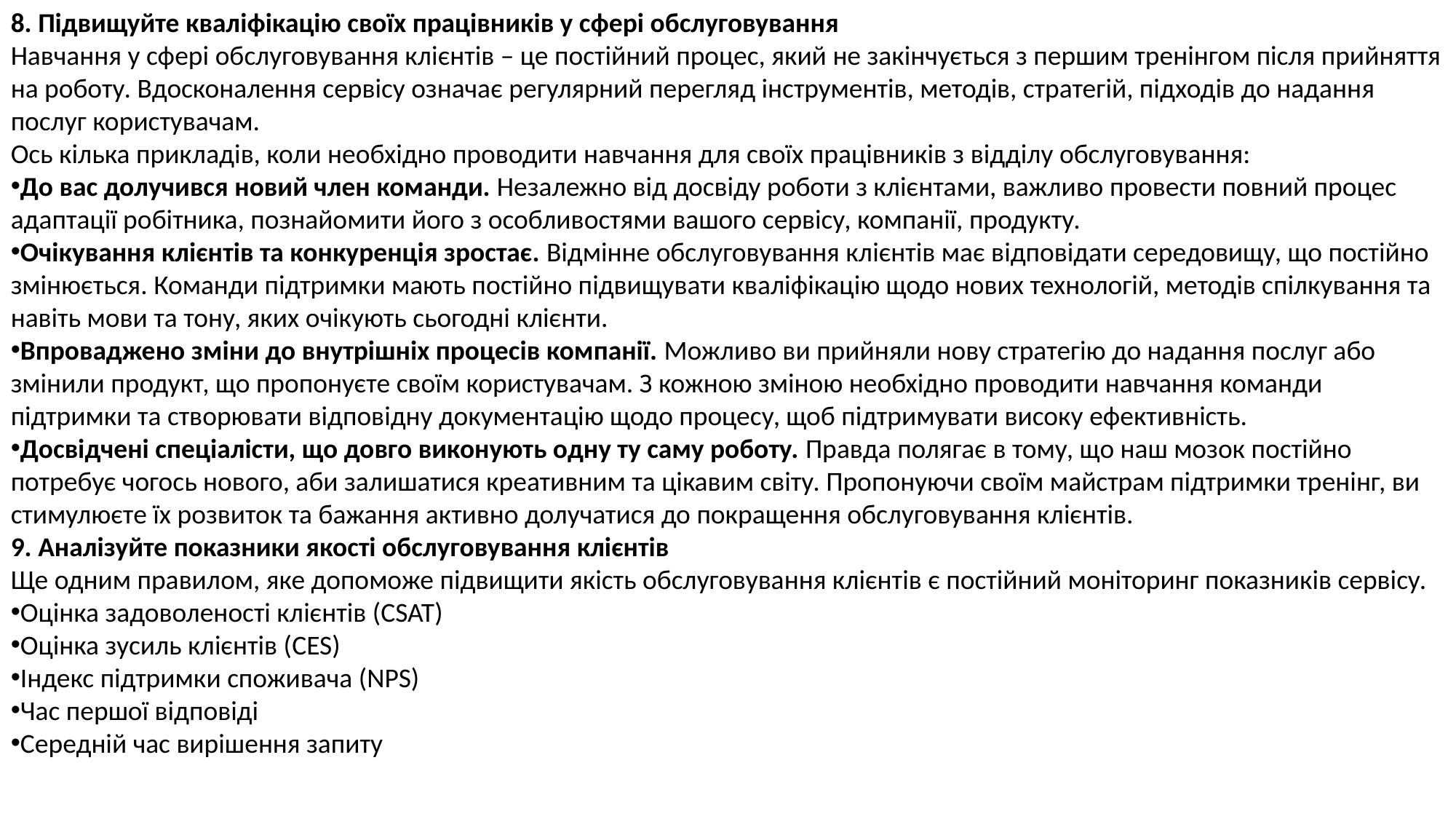

8. Підвищуйте кваліфікацію своїх працівників у сфері обслуговування
Навчання у сфері обслуговування клієнтів – це постійний процес, який не закінчується з першим тренінгом після прийняття на роботу. Вдосконалення сервісу означає регулярний перегляд інструментів, методів, стратегій, підходів до надання послуг користувачам.
Ось кілька прикладів, коли необхідно проводити навчання для своїх працівників з відділу обслуговування:
До вас долучився новий член команди. Незалежно від досвіду роботи з клієнтами, важливо провести повний процес адаптації робітника, познайомити його з особливостями вашого сервісу, компанії, продукту.
Очікування клієнтів та конкуренція зростає. Відмінне обслуговування клієнтів має відповідати середовищу, що постійно змінюється. Команди підтримки мають постійно підвищувати кваліфікацію щодо нових технологій, методів спілкування та навіть мови та тону, яких очікують сьогодні клієнти.
Впроваджено зміни до внутрішніх процесів компанії. Можливо ви прийняли нову стратегію до надання послуг або змінили продукт, що пропонуєте своїм користувачам. З кожною зміною необхідно проводити навчання команди підтримки та створювати відповідну документацію щодо процесу, щоб підтримувати високу ефективність.
Досвідчені спеціалісти, що довго виконують одну ту саму роботу. Правда полягає в тому, що наш мозок постійно потребує чогось нового, аби залишатися креативним та цікавим світу. Пропонуючи своїм майстрам підтримки тренінг, ви стимулюєте їх розвиток та бажання активно долучатися до покращення обслуговування клієнтів.
9. Аналізуйте показники якості обслуговування клієнтів
Ще одним правилом, яке допоможе підвищити якість обслуговування клієнтів є постійний моніторинг показників сервісу.
Оцінка задоволеності клієнтів (CSAT)
Оцінка зусиль клієнтів (CES)
Індекс підтримки споживача (NPS)
Час першої відповіді
Середній час вирішення запиту